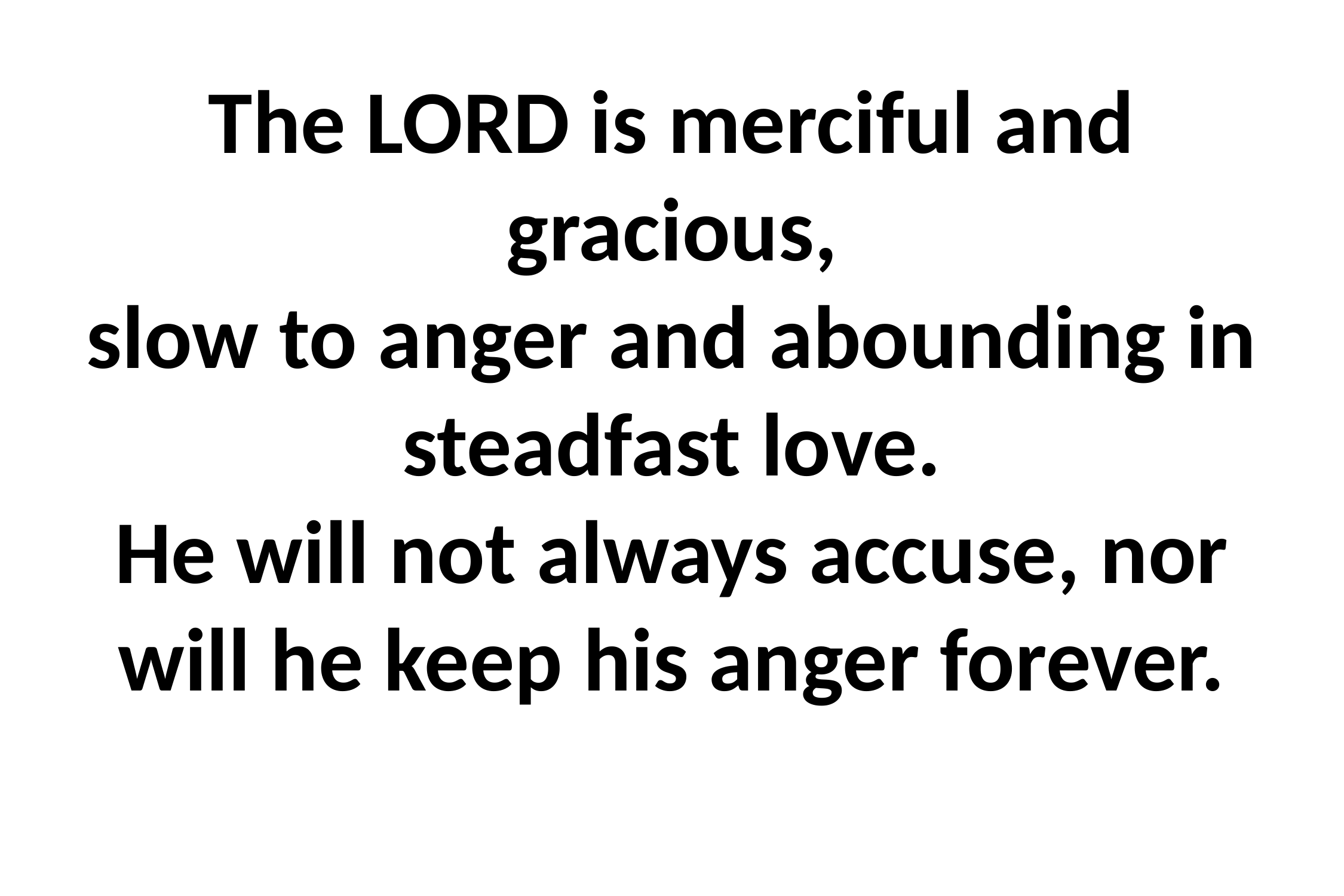

# The LORD is merciful and gracious, slow to anger and abounding in steadfast love. He will not always accuse, nor will he keep his anger forever.